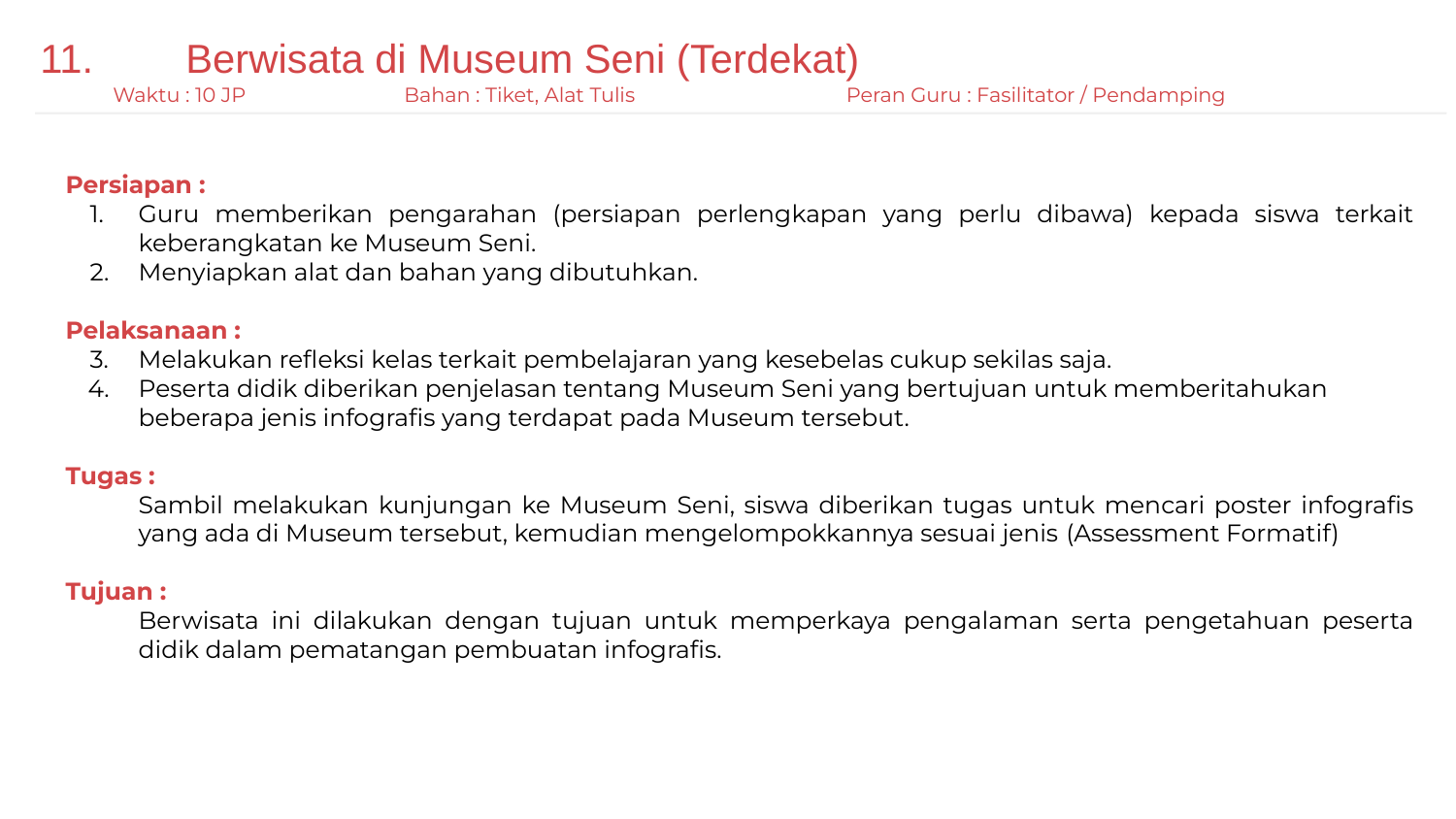

11.	Berwisata di Museum Seni (Terdekat)
Waktu : 10 JP		Bahan : Tiket, Alat Tulis		 Peran Guru : Fasilitator / Pendamping

Persiapan :
Guru memberikan pengarahan (persiapan perlengkapan yang perlu dibawa) kepada siswa terkait keberangkatan ke Museum Seni.
Menyiapkan alat dan bahan yang dibutuhkan.

Pelaksanaan :
Melakukan refleksi kelas terkait pembelajaran yang kesebelas cukup sekilas saja.
Peserta didik diberikan penjelasan tentang Museum Seni yang bertujuan untuk memberitahukan beberapa jenis infografis yang terdapat pada Museum tersebut.

Tugas :
Sambil melakukan kunjungan ke Museum Seni, siswa diberikan tugas untuk mencari poster infografis yang ada di Museum tersebut, kemudian mengelompokkannya sesuai jenis (Assessment Formatif)

Tujuan :
Berwisata ini dilakukan dengan tujuan untuk memperkaya pengalaman serta pengetahuan peserta didik dalam pematangan pembuatan infografis.